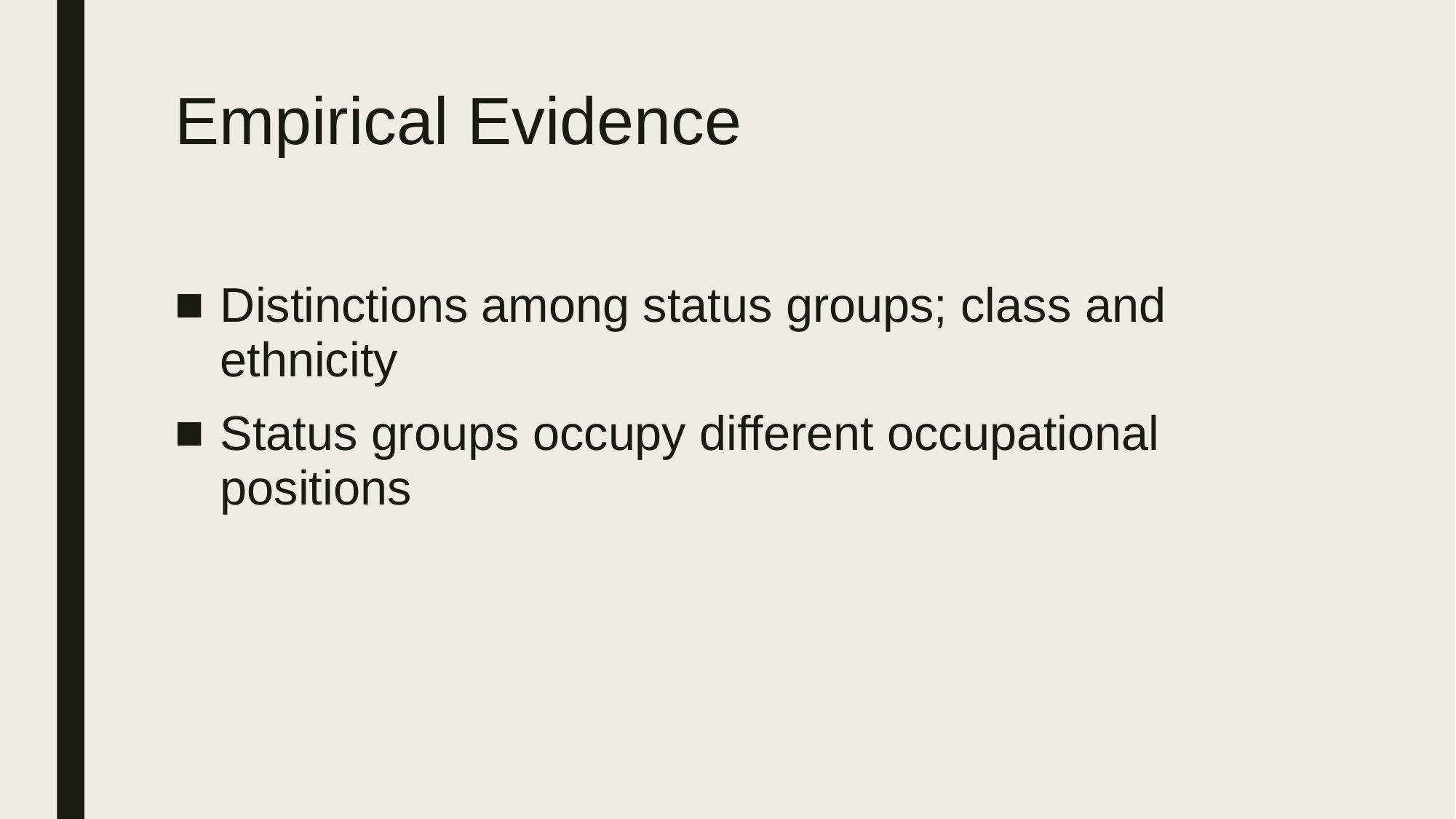

# Empirical Evidence
Distinctions among status groups; class and ethnicity
Status groups occupy different occupational positions